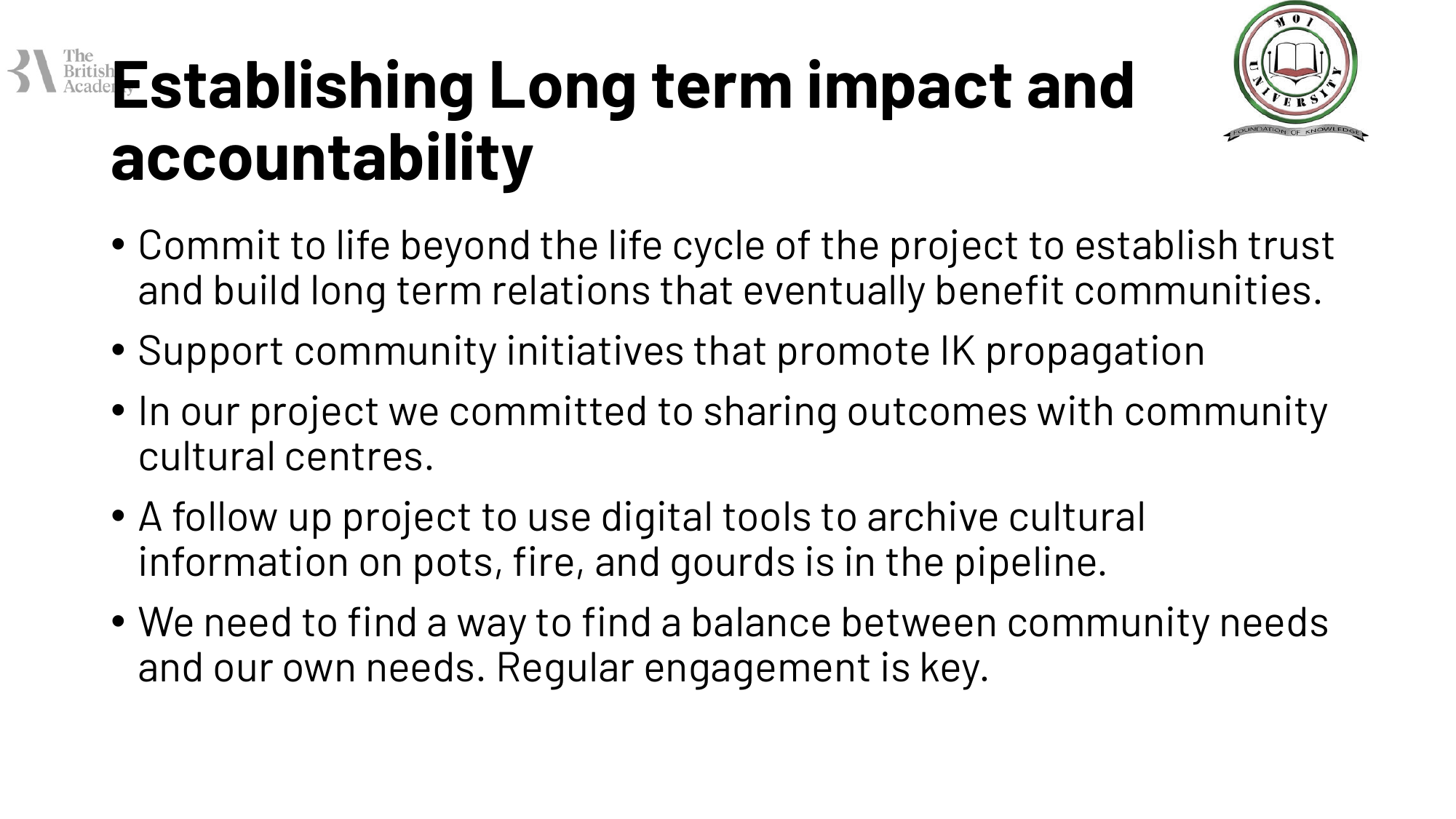

# Establishing Long term impact and accountability
Commit to life beyond the life cycle of the project to establish trust and build long term relations that eventually benefit communities.
Support community initiatives that promote IK propagation
In our project we committed to sharing outcomes with community cultural centres.
A follow up project to use digital tools to archive cultural information on pots, fire, and gourds is in the pipeline.
We need to find a way to find a balance between community needs and our own needs. Regular engagement is key.